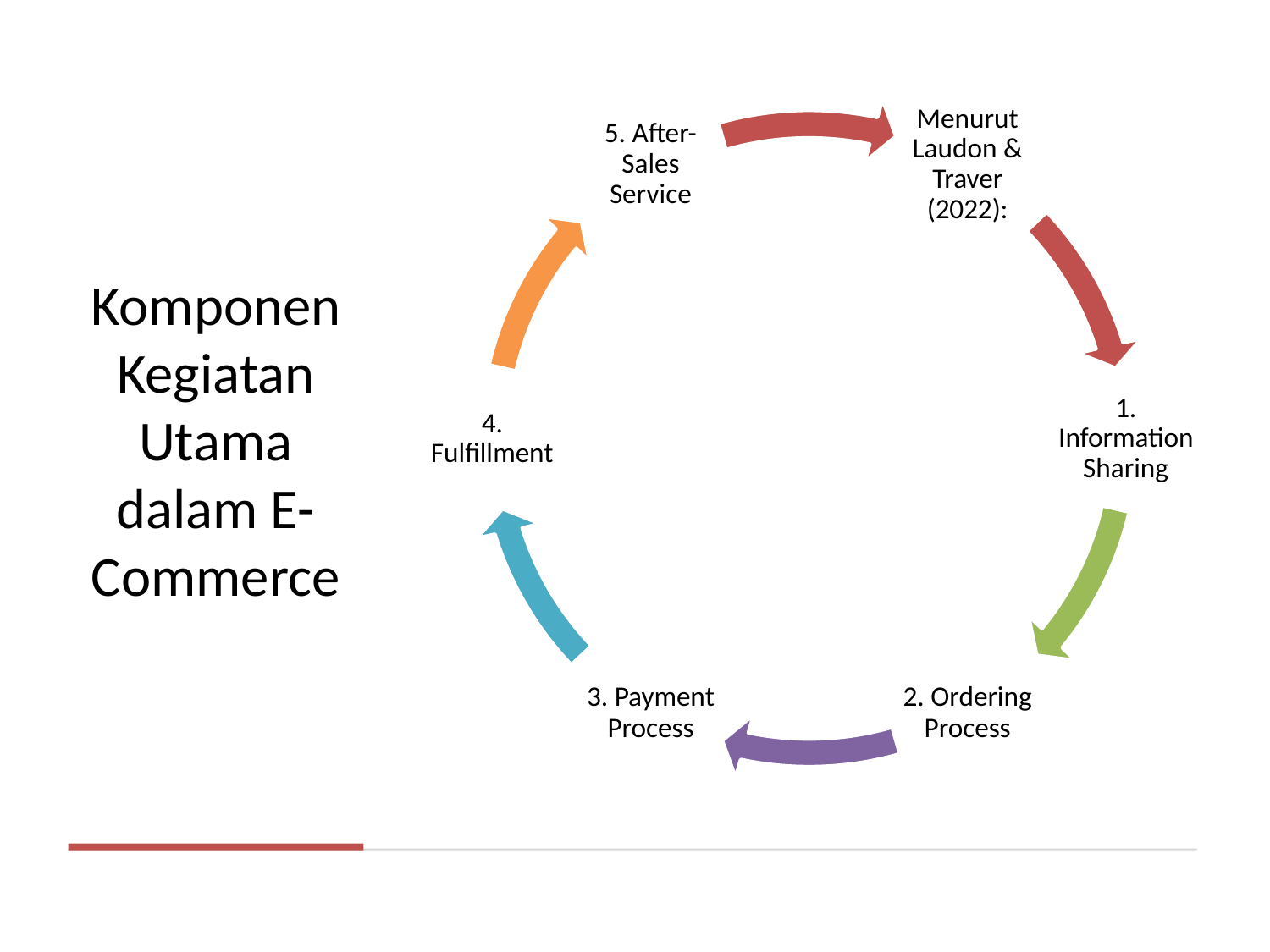

# Komponen Kegiatan Utama dalam E-Commerce
Menurut Laudon & Traver (2022):
1. Information Sharing
2. Ordering Process
3. Payment Process
4. Fulfillment
5. After-Sales Service